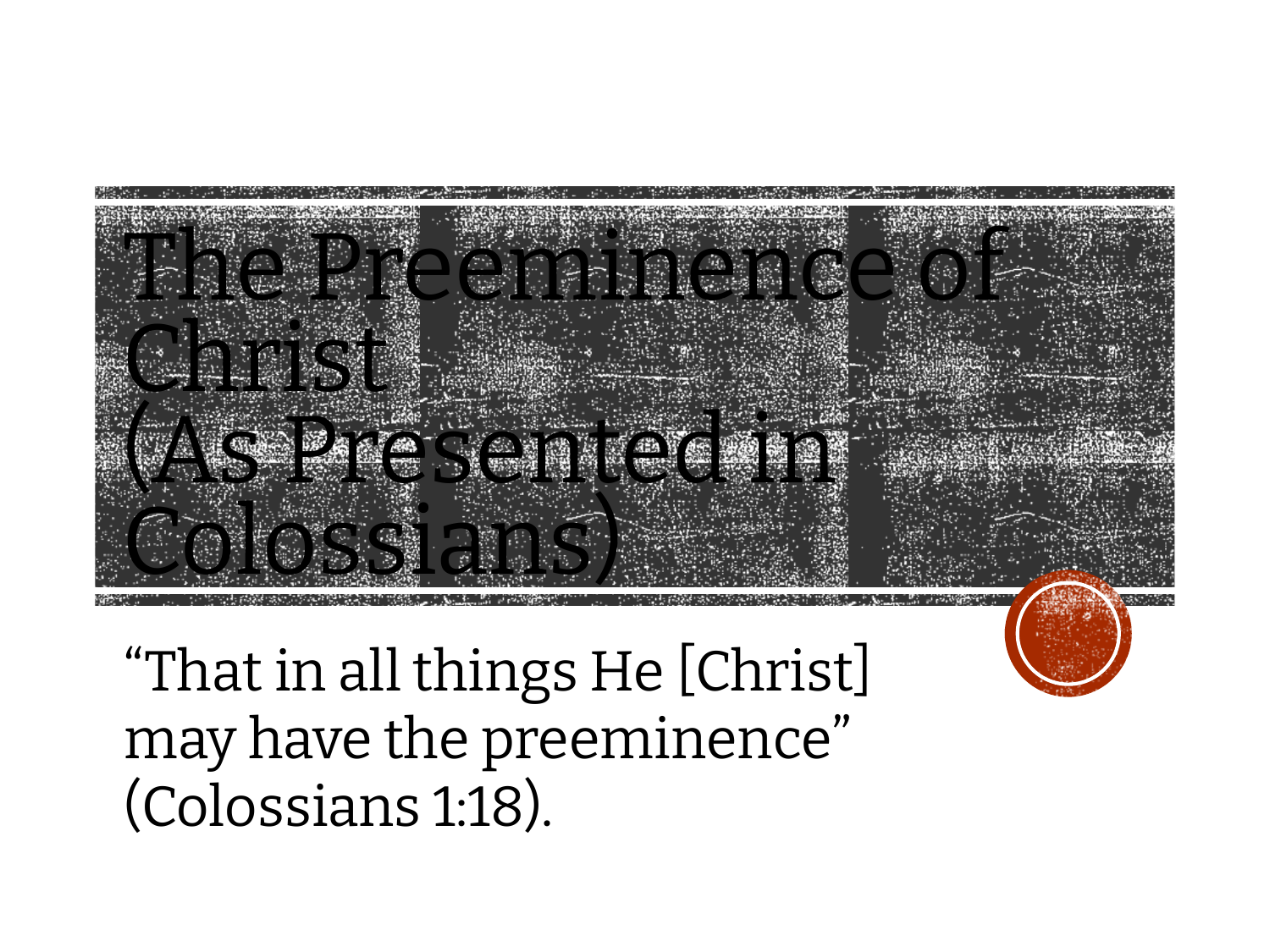

# The Preeminence of Christ (As Presented in Colossians)
“That in all things He [Christ] may have the preeminence” (Colossians 1:18).